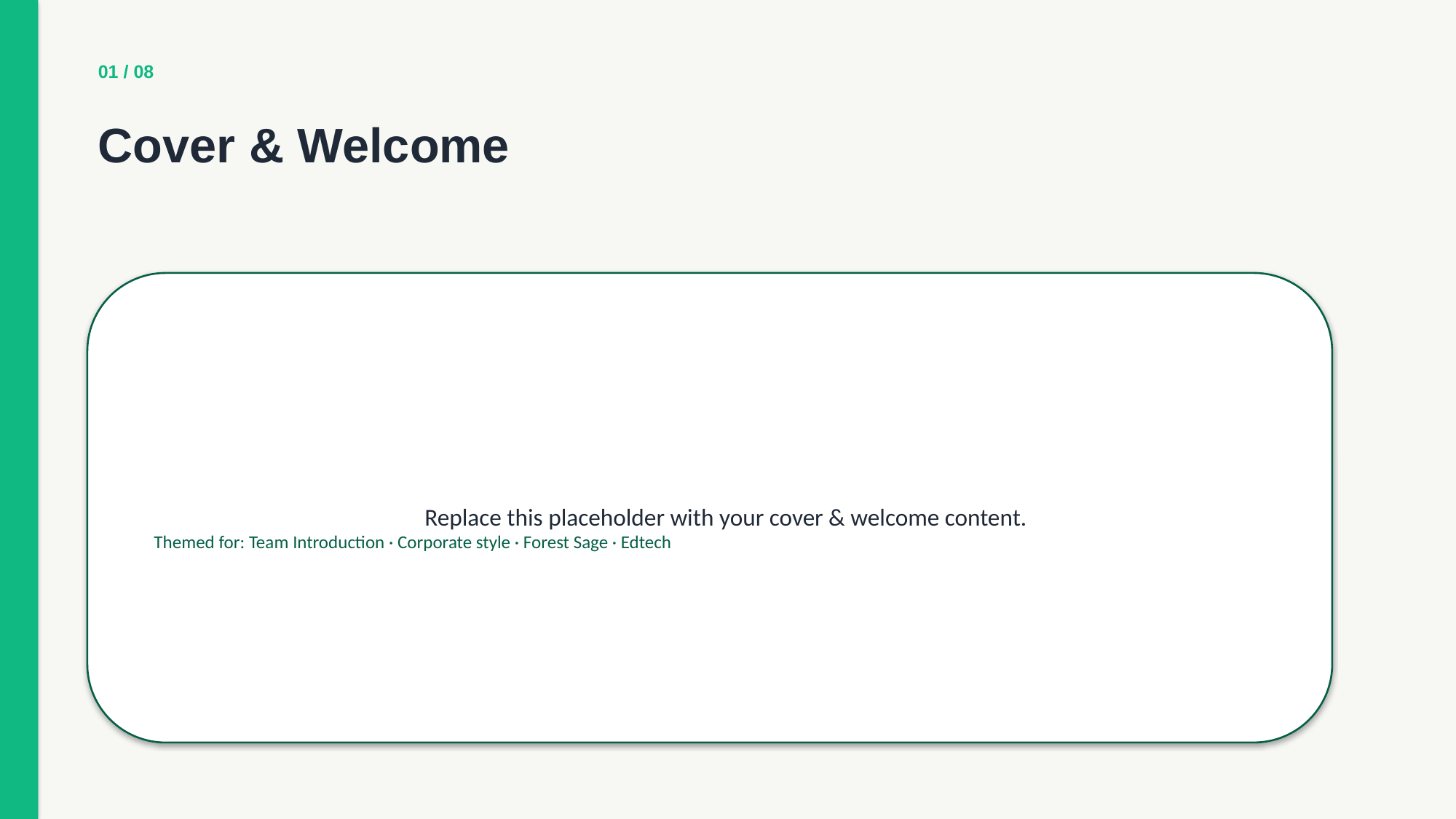

01 / 08
Cover & Welcome
Replace this placeholder with your cover & welcome content.
Themed for: Team Introduction · Corporate style · Forest Sage · Edtech